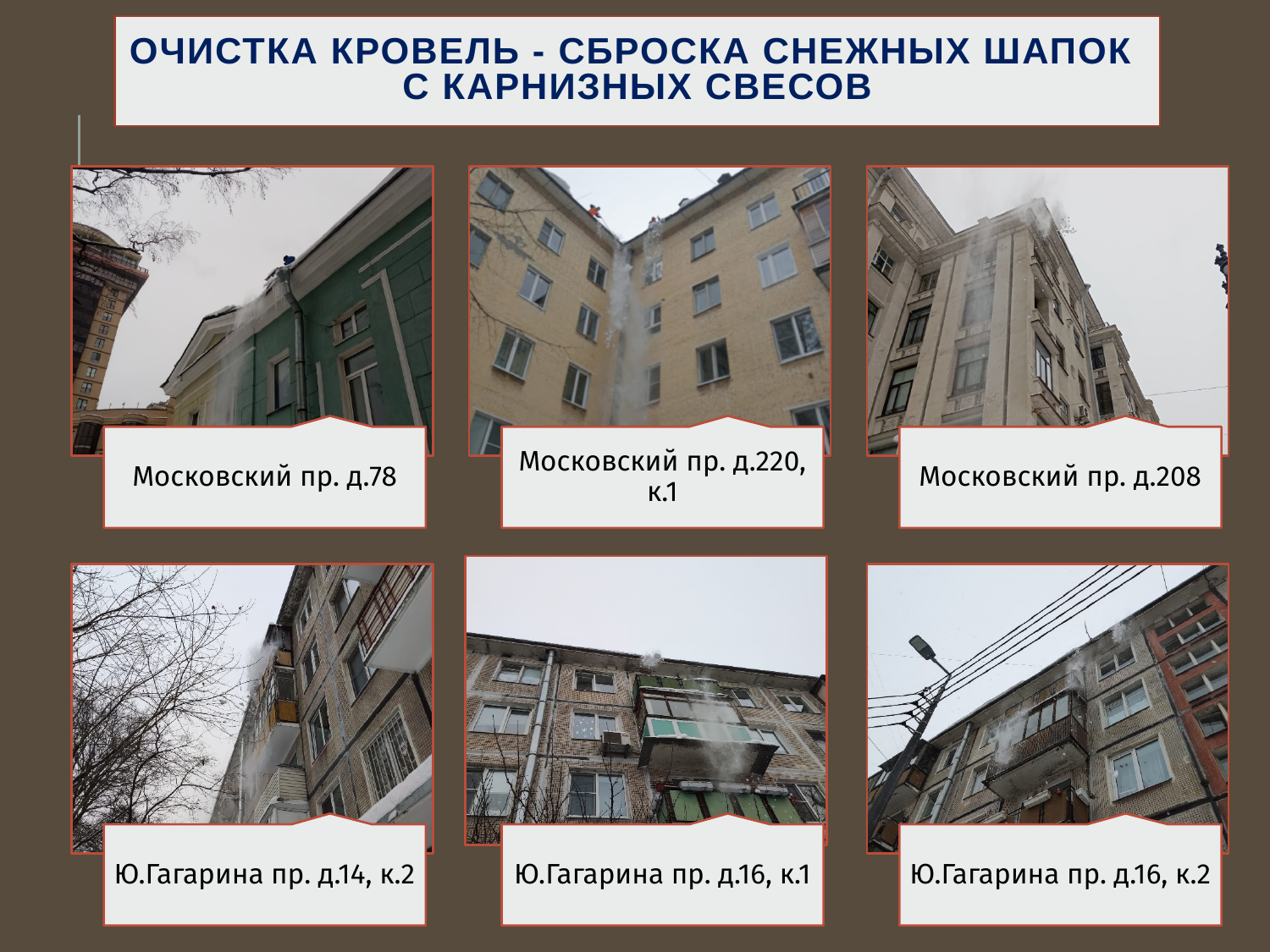

# Очистка кровель - сброска снежных шапок с карнизных свесов
Московский пр. д.78
Московский пр. д.220, к.1
Московский пр. д.208
Ю.Гагарина пр. д.14, к.2
Ю.Гагарина пр. д.16, к.1
Ю.Гагарина пр. д.16, к.2